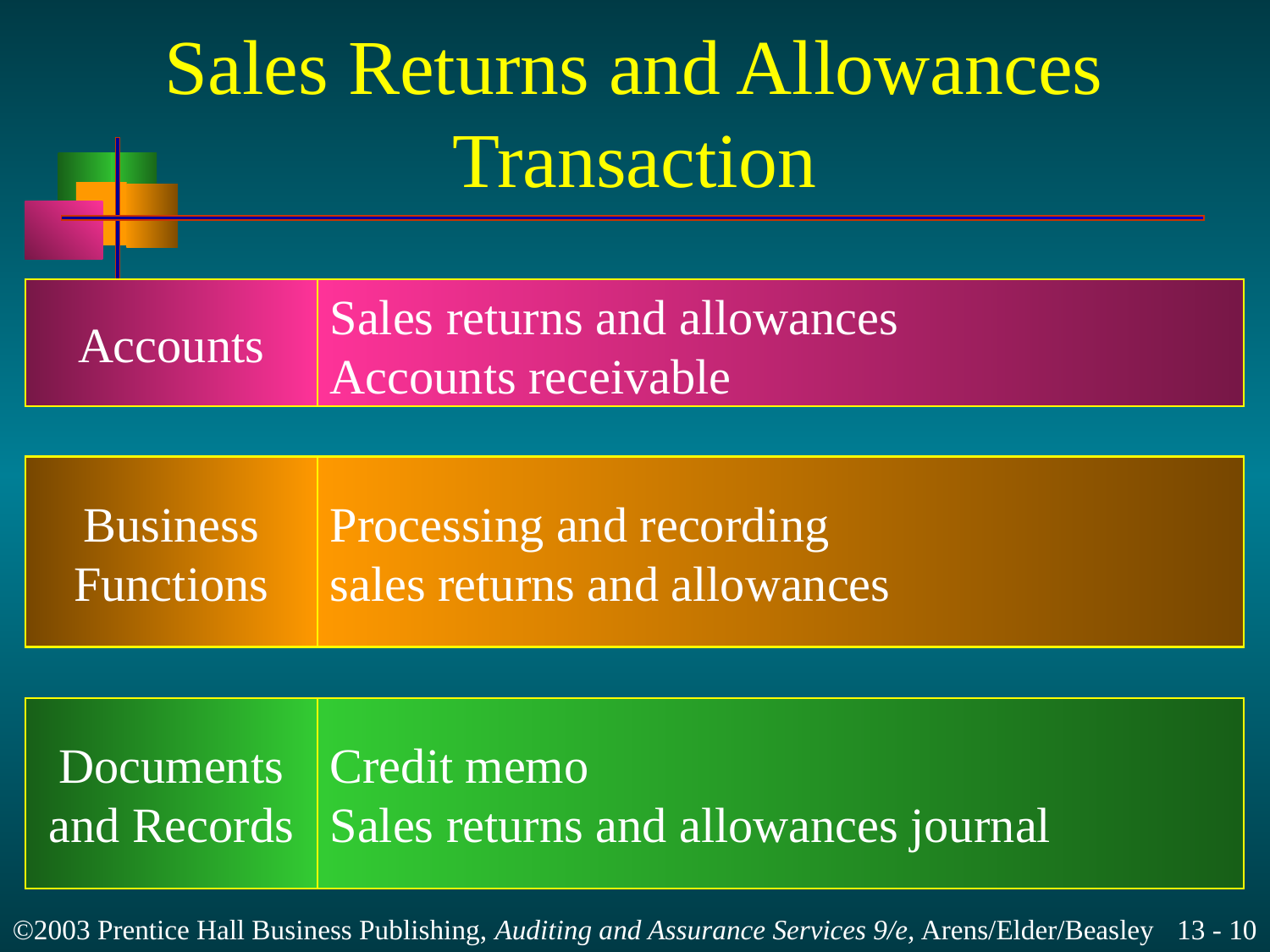

# Sales Returns and Allowances Transaction
Accounts
Sales returns and allowances
Accounts receivable
Business
Functions
Processing and recording
sales returns and allowances
Documents
and Records
Credit memo
Sales returns and allowances journal